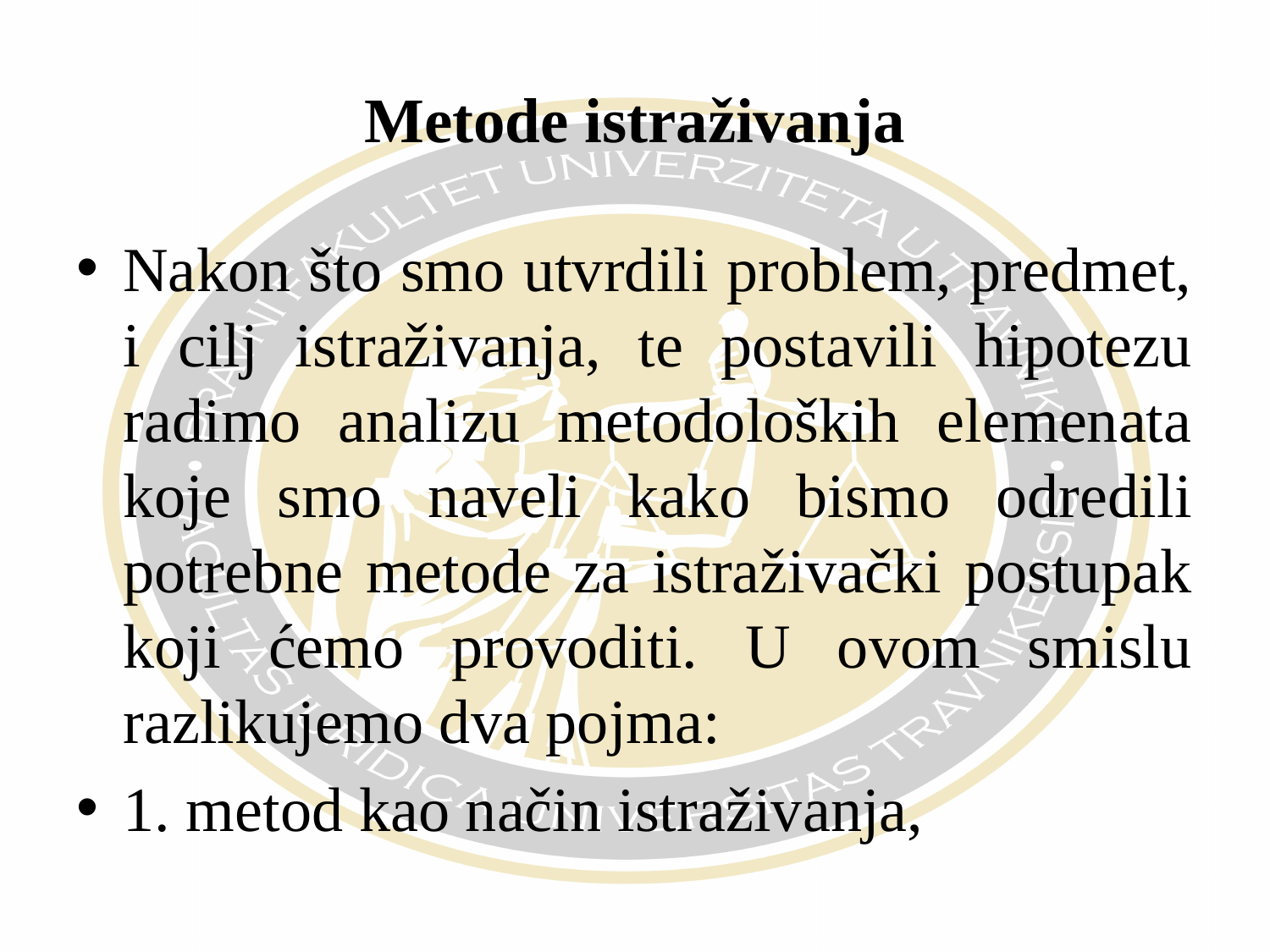

# Metode istraživanja
Nakon što smo utvrdili problem, predmet, i cilj istraživanja, te postavili hipotezu radimo analizu metodoloških elemenata koje smo naveli kako bismo odredili potrebne metode za istraživački postupak koji ćemo provoditi. U ovom smislu razlikujemo dva pojma:
1. metod kao način istraživanja,